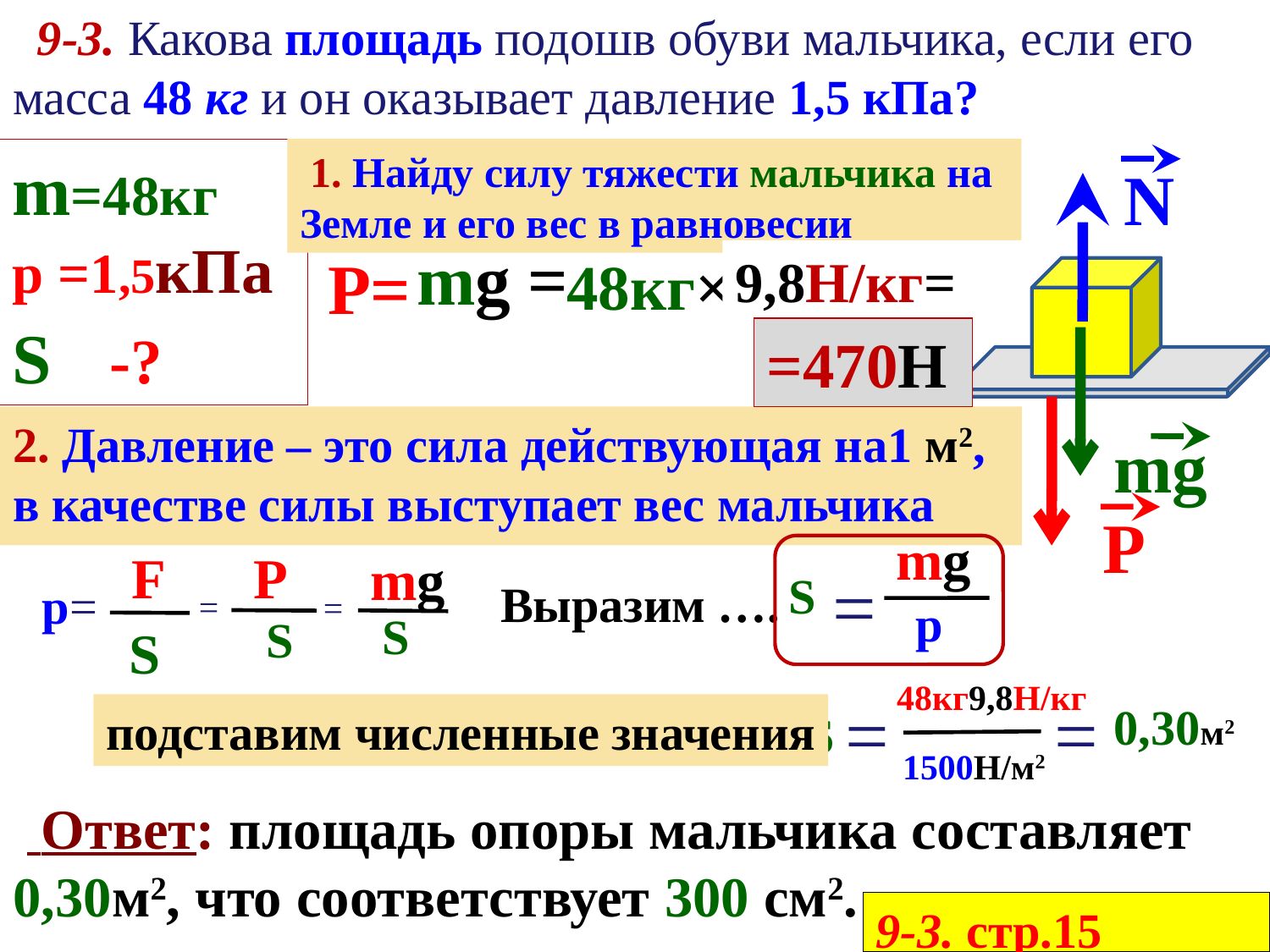

9-3. Какова площадь подошв обуви мальчика, если его масса 48 кг и он оказывает давление 1,5 кПа?
m=48кг
p =1,5кПа
S   -?
 1. Найду силу тяжести мальчика на Земле и его вес в равновесии
N
mg =
 Р=
48кг×
9,8Н/кг=

=470Н

2. Давление – это сила действующая на1 м2,  в качестве силы выступает вес мальчика

mg
Р
mg
=
 S
p

 Р
 S
=
 F
p=
 S
mg
 S
=
Выразим ….
48кг9,8Н/кг
=
1500Н/м2
=
0,30м2
 S
подставим численные значения
  Ответ: площадь опоры мальчика составляет 0,30м2, что соответствует 300 см2.

9-3. стр.15